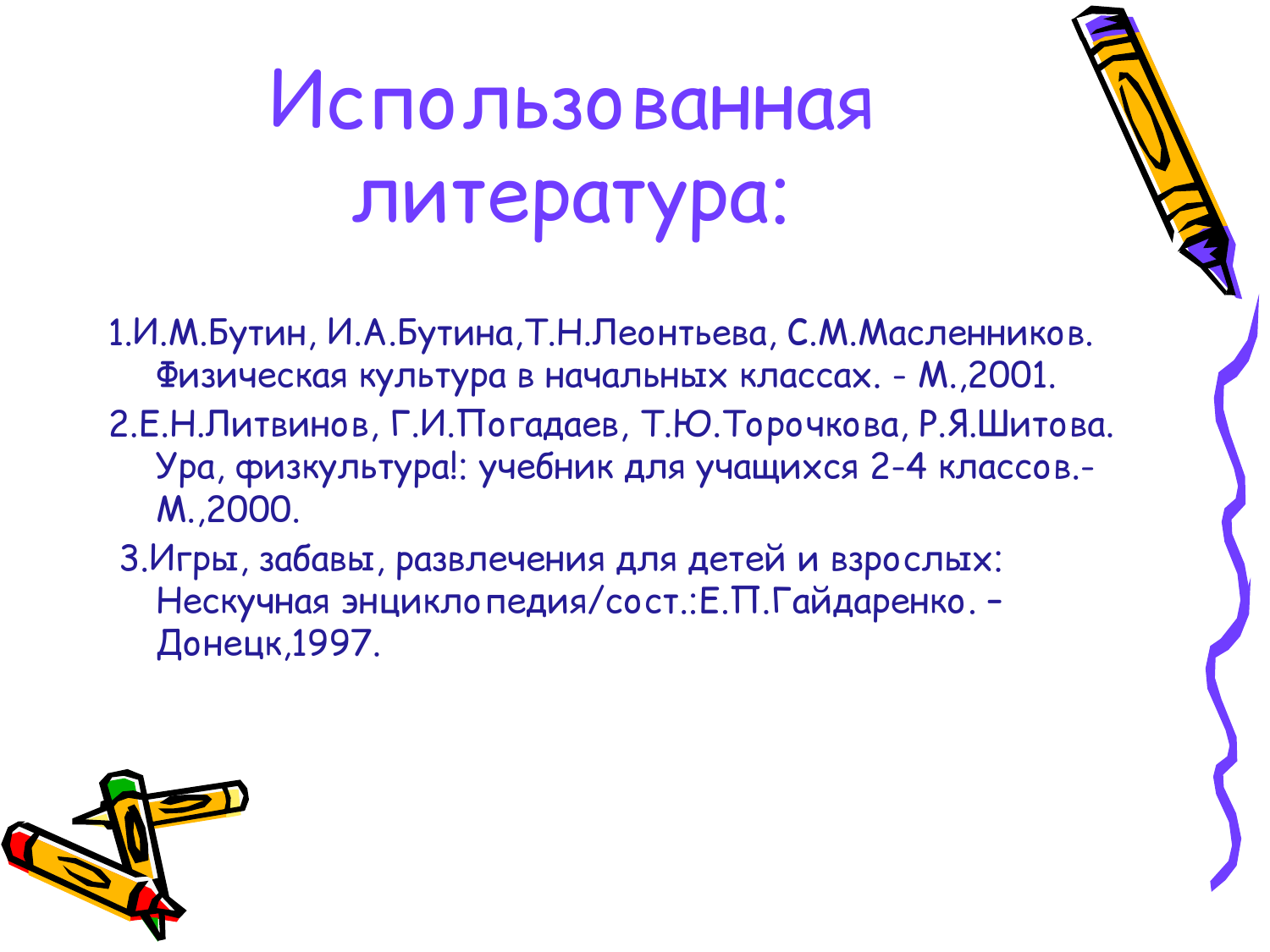

# Использованная литература:

1.И.М.Бутин, И.А.Бутина,Т.Н.Леонтьева, С.М.Масленников. Физическая культура в начальных классах. - М.,2001.
2.Е.Н.Литвинов, Г.И.Погадаев, Т.Ю.Торочкова, Р.Я.Шитова. Ура, физкультура!: учебник для учащихся 2-4 классов.- М.,2000.
 3.Игры, забавы, развлечения для детей и взрослых: Нескучная энциклопедия/сост.:Е.П.Гайдаренко. – Донецк,1997.